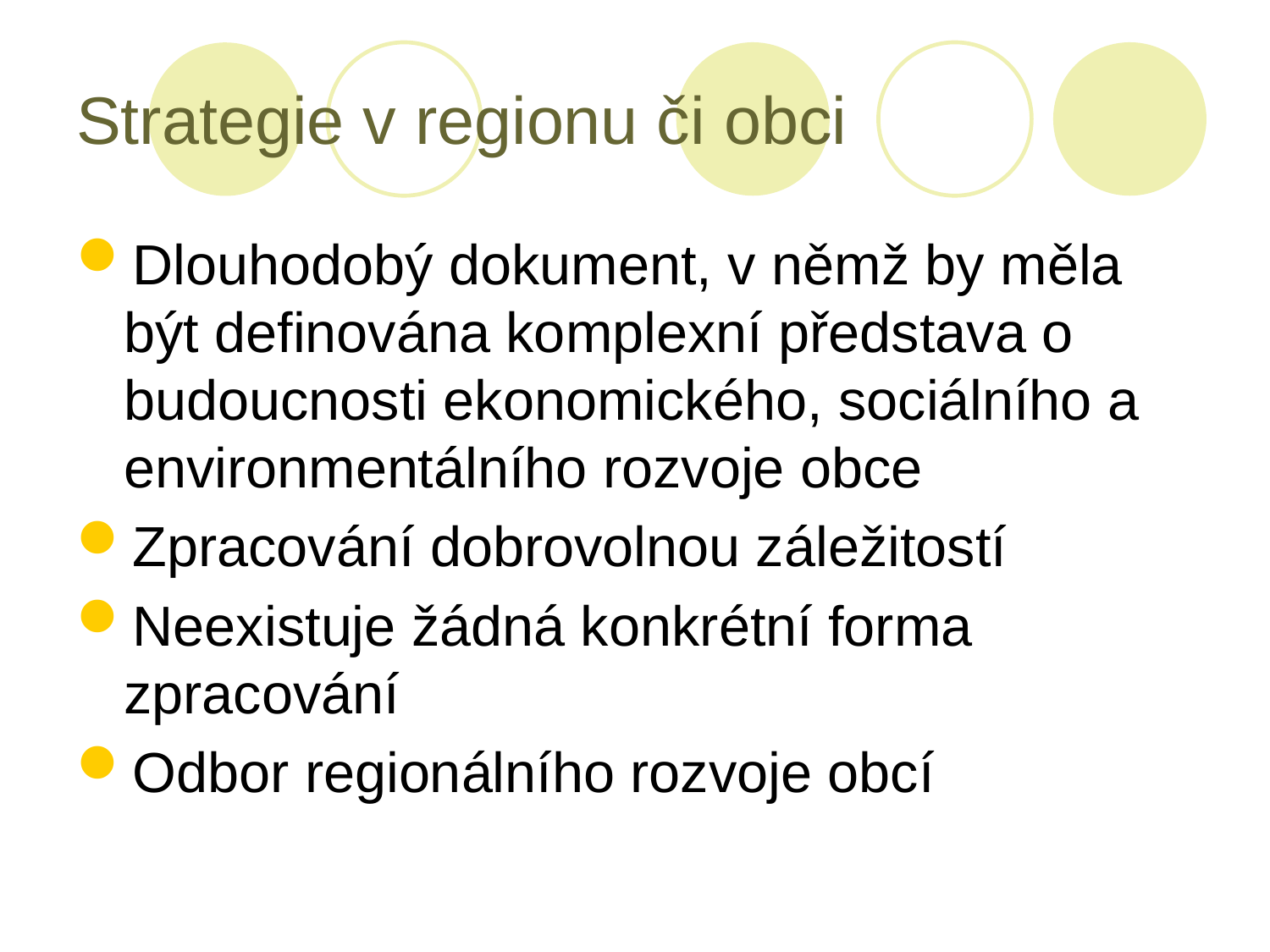

# Strategie v regionu či obci
Dlouhodobý dokument, v němž by měla být definována komplexní představa o budoucnosti ekonomického, sociálního a environmentálního rozvoje obce
Zpracování dobrovolnou záležitostí
Neexistuje žádná konkrétní forma zpracování
Odbor regionálního rozvoje obcí